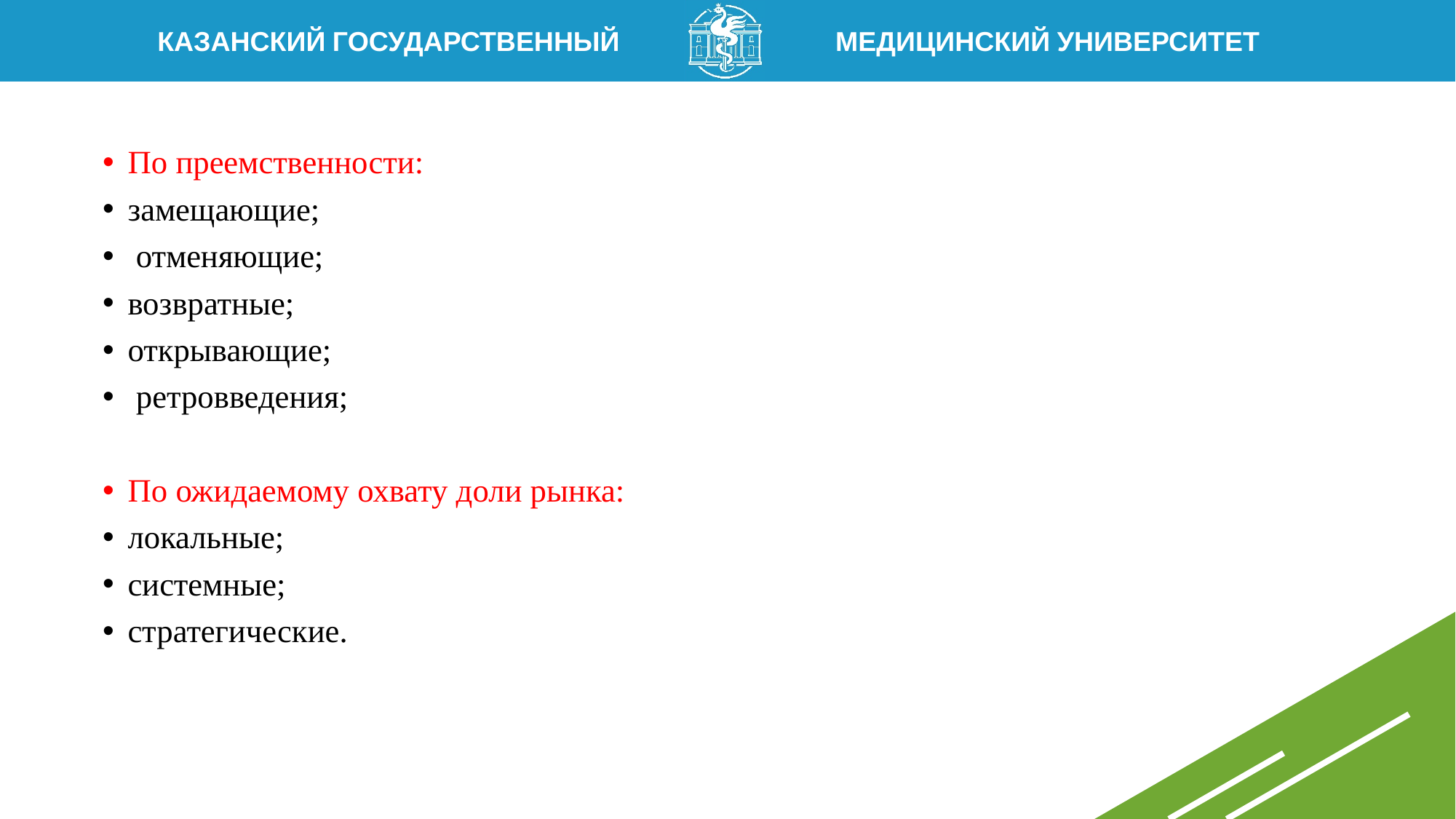

По преемственности:
замещающие;
 отменяющие;
возвратные;
открывающие;
 ретровведения;

По ожидаемому охвату доли рынка:
локальные;
системные;
стратегические.